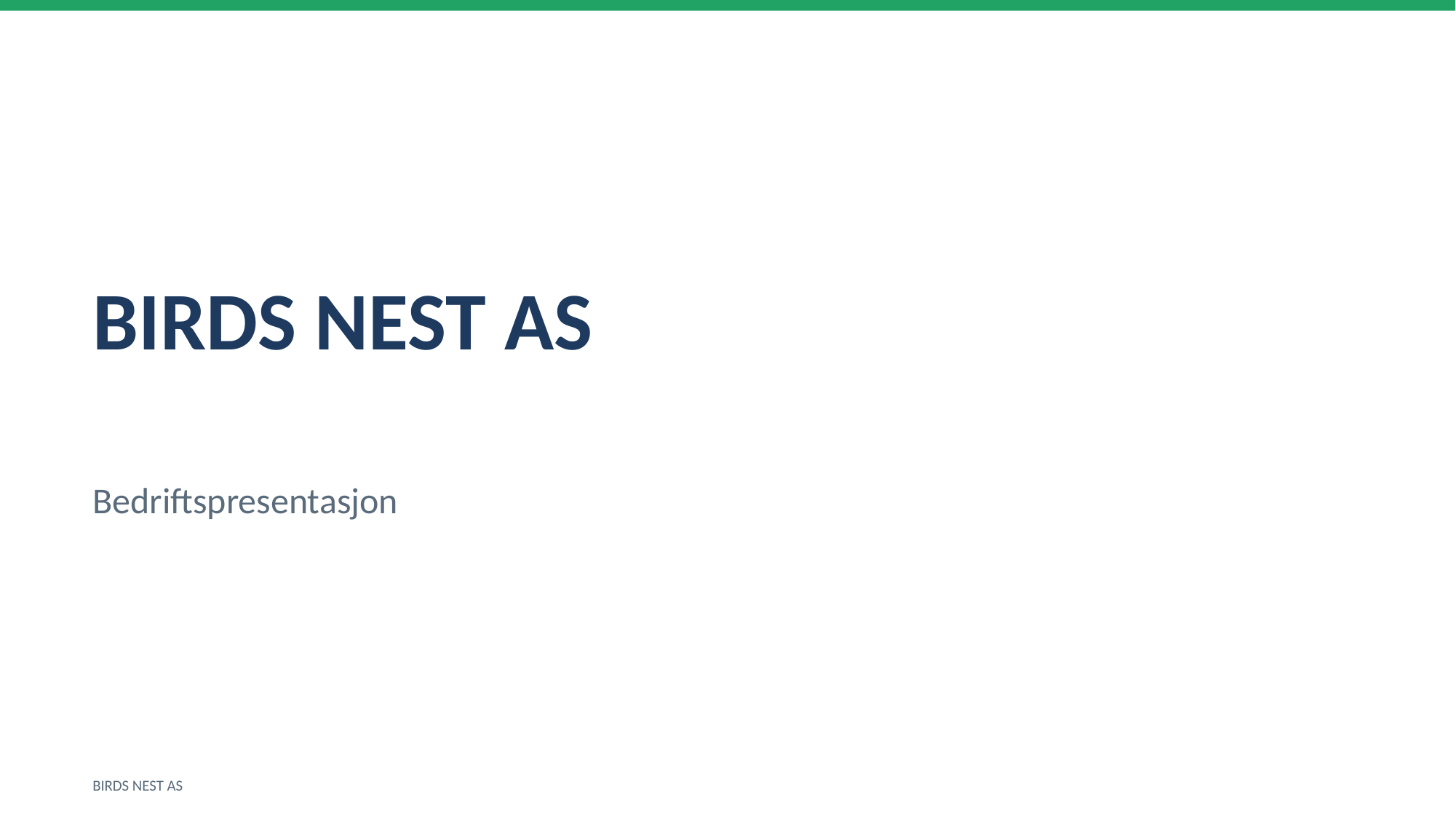

BIRDS NEST AS
Bedriftspresentasjon
BIRDS NEST AS